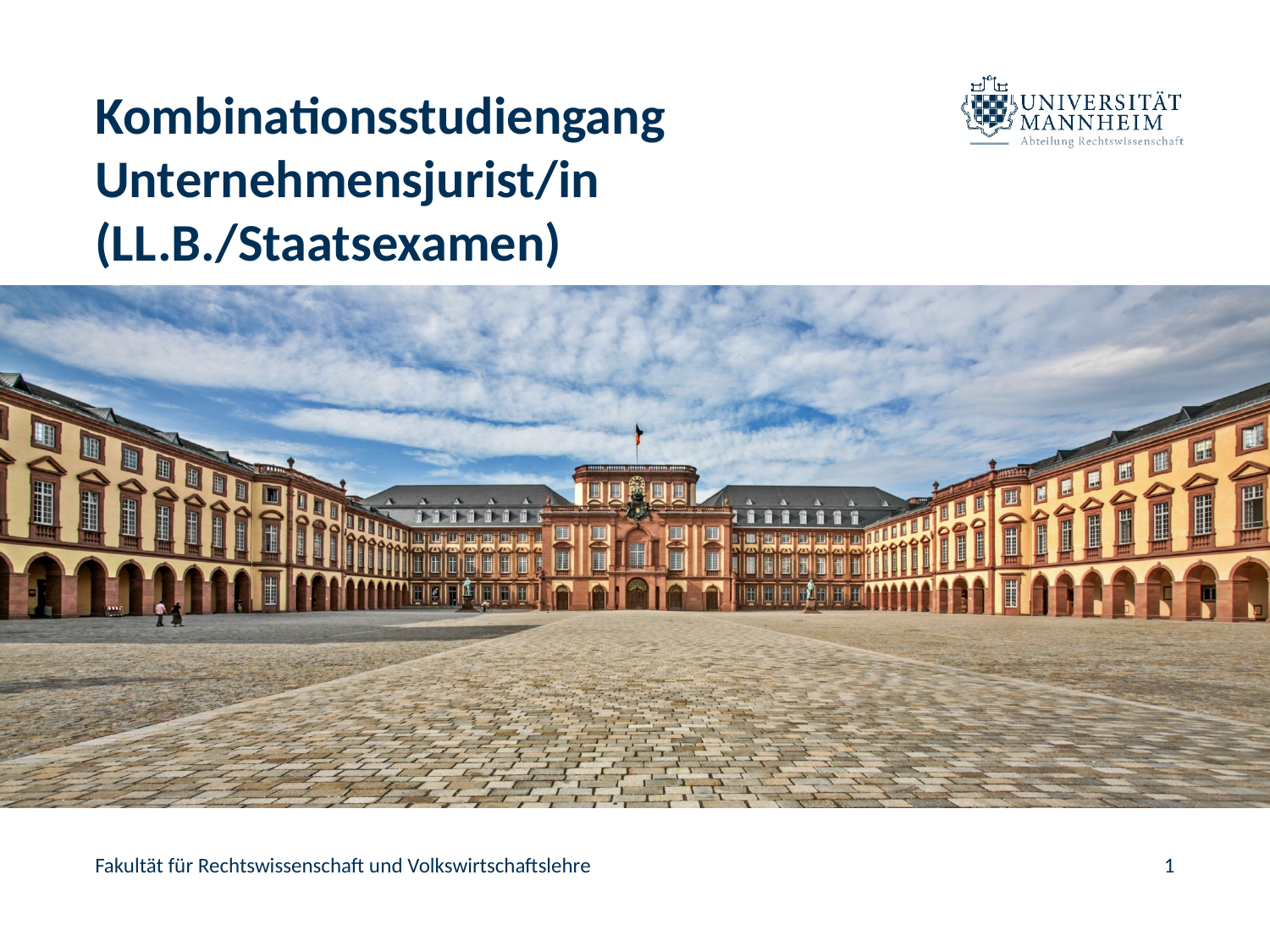

# Kombinationsstudiengang Unternehmensjurist/in (LL.B./Staatsexamen)
Fakultät für Rechtswissenschaft und Volkswirtschaftslehre
1